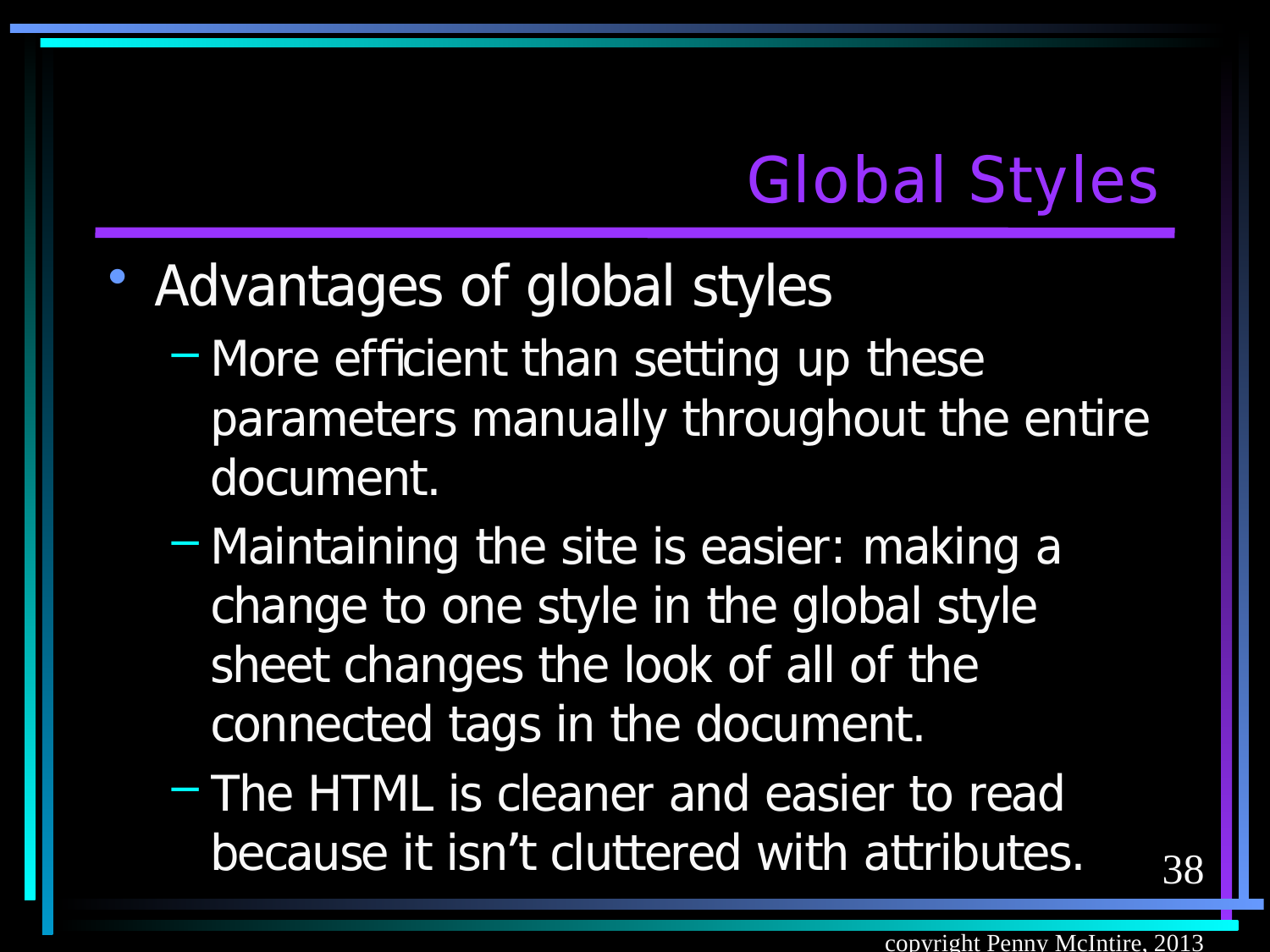

# Global Styles
Advantages of global styles
More efficient than setting up these parameters manually throughout the entire document.
Maintaining the site is easier: making a change to one style in the global style sheet changes the look of all of the connected tags in the document.
The HTML is cleaner and easier to read because it isn’t cluttered with attributes.

38
copyright Penny McIntire, 2013